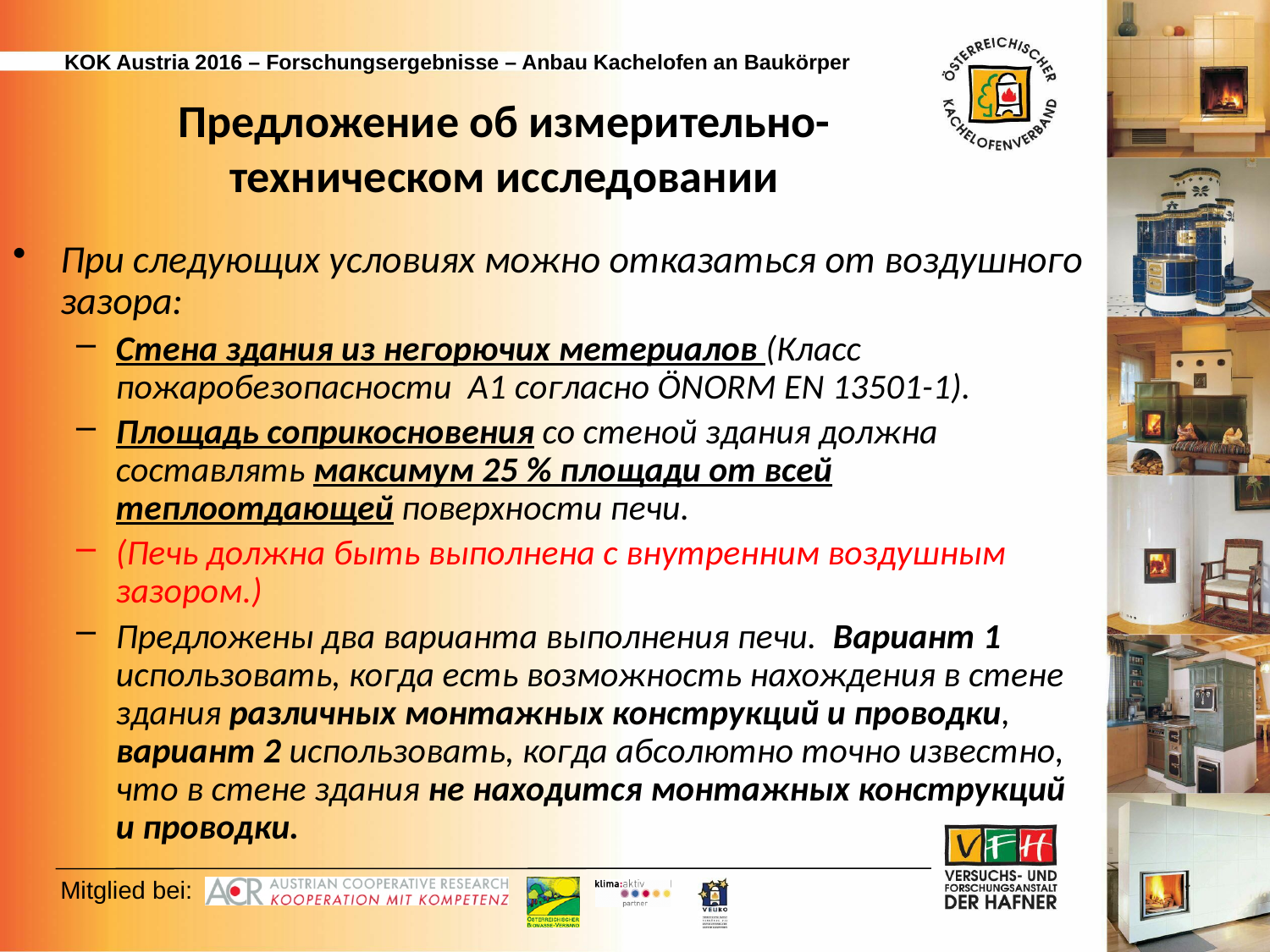

# Предложение об измерительно-техническом исследовании
При следующих условиях можно отказаться от воздушного зазора:
Стена здания из негорючих метериалов (Класс пожаробезопасности  A1 согласно ÖNORM EN 13501-1).
Площадь соприкосновения со стеной здания должна составлять максимум 25 % площади от всей теплоотдающей поверхности печи.
(Печь должна быть выполнена с внутренним воздушным зазором.)
Предложены два варианта выполнения печи.  Вариант 1 использовать, когда есть возможность нахождения в стене здания различных монтажных конструкций и проводки, вариант 2 использовать, когда абсолютно точно известно, что в стене здания не находится монтажных конструкций и проводки.